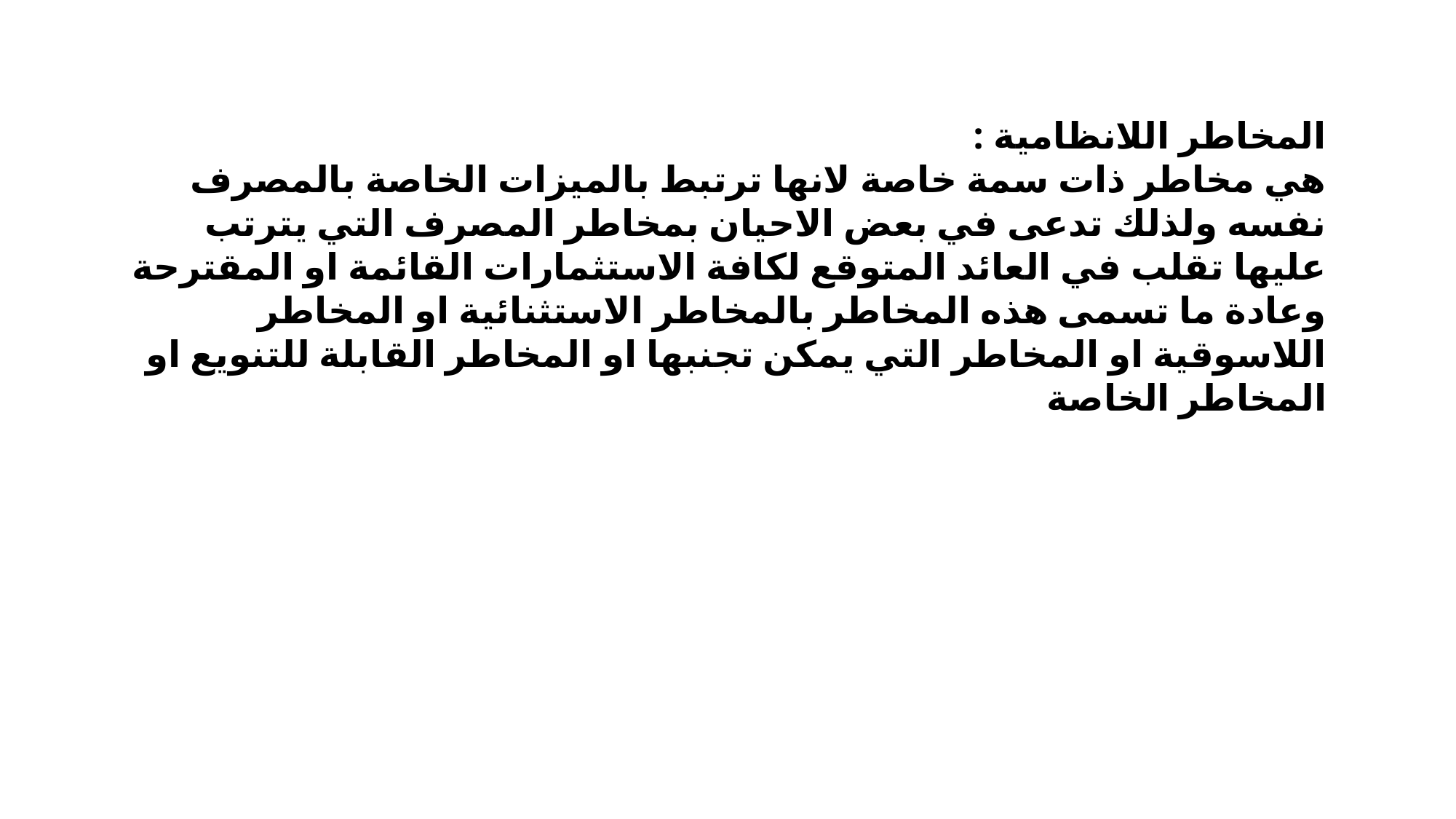

المخاطر اللانظامية :
هي مخاطر ذات سمة خاصة لانها ترتبط بالميزات الخاصة بالمصرف نفسه ولذلك تدعى في بعض الاحيان بمخاطر المصرف التي يترتب عليها تقلب في العائد المتوقع لكافة الاستثمارات القائمة او المقترحة وعادة ما تسمى هذه المخاطر بالمخاطر الاستثنائية او المخاطر اللاسوقية او المخاطر التي يمكن تجنبها او المخاطر القابلة للتنويع او المخاطر الخاصة